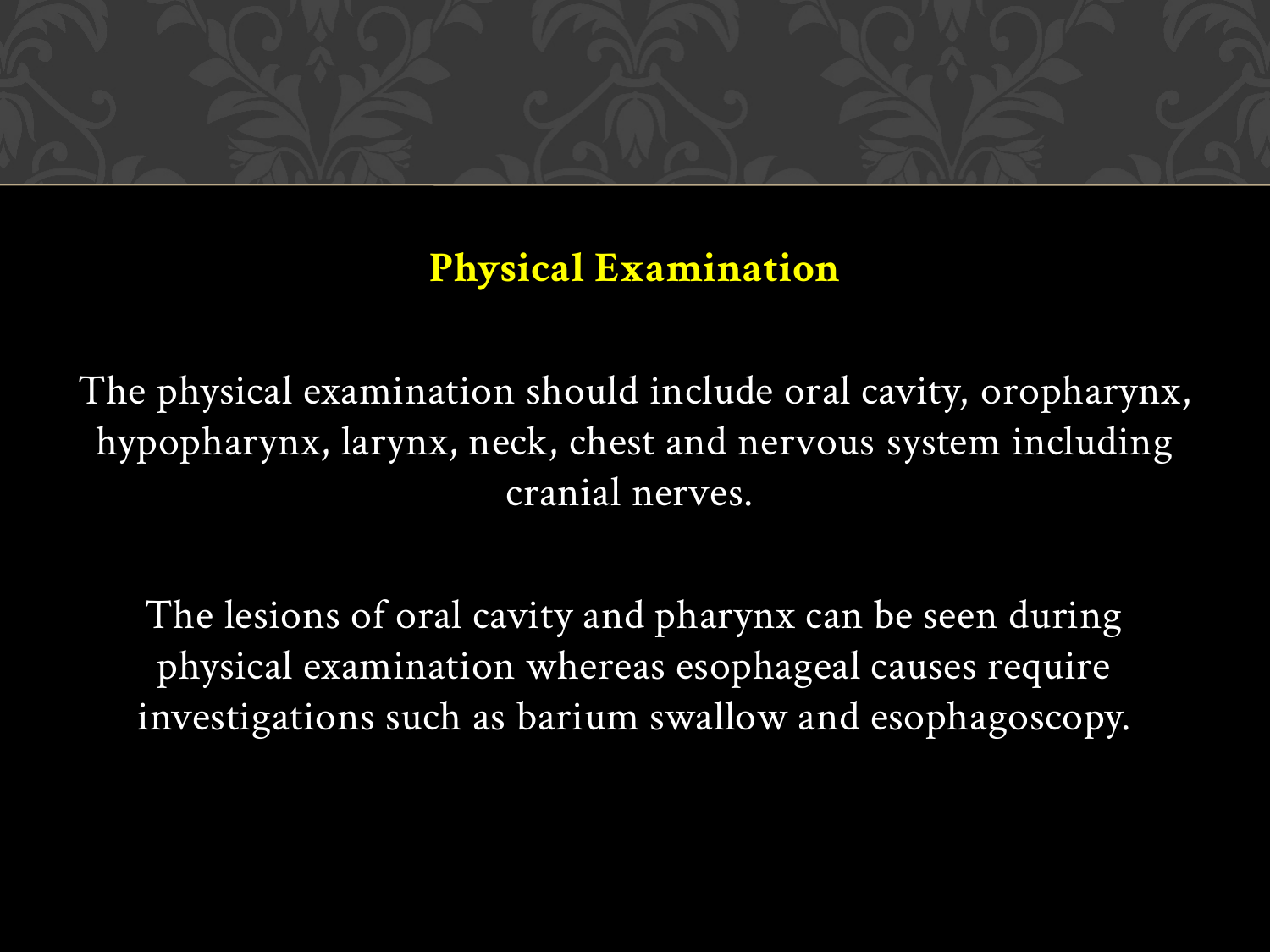

Physical Examination

The physical examination should include oral cavity, oropharynx, hypopharynx, larynx, neck, chest and nervous system including cranial nerves.

The lesions of oral cavity and pharynx can be seen during physical examination whereas esophageal causes require investigations such as barium swallow and esophagoscopy.